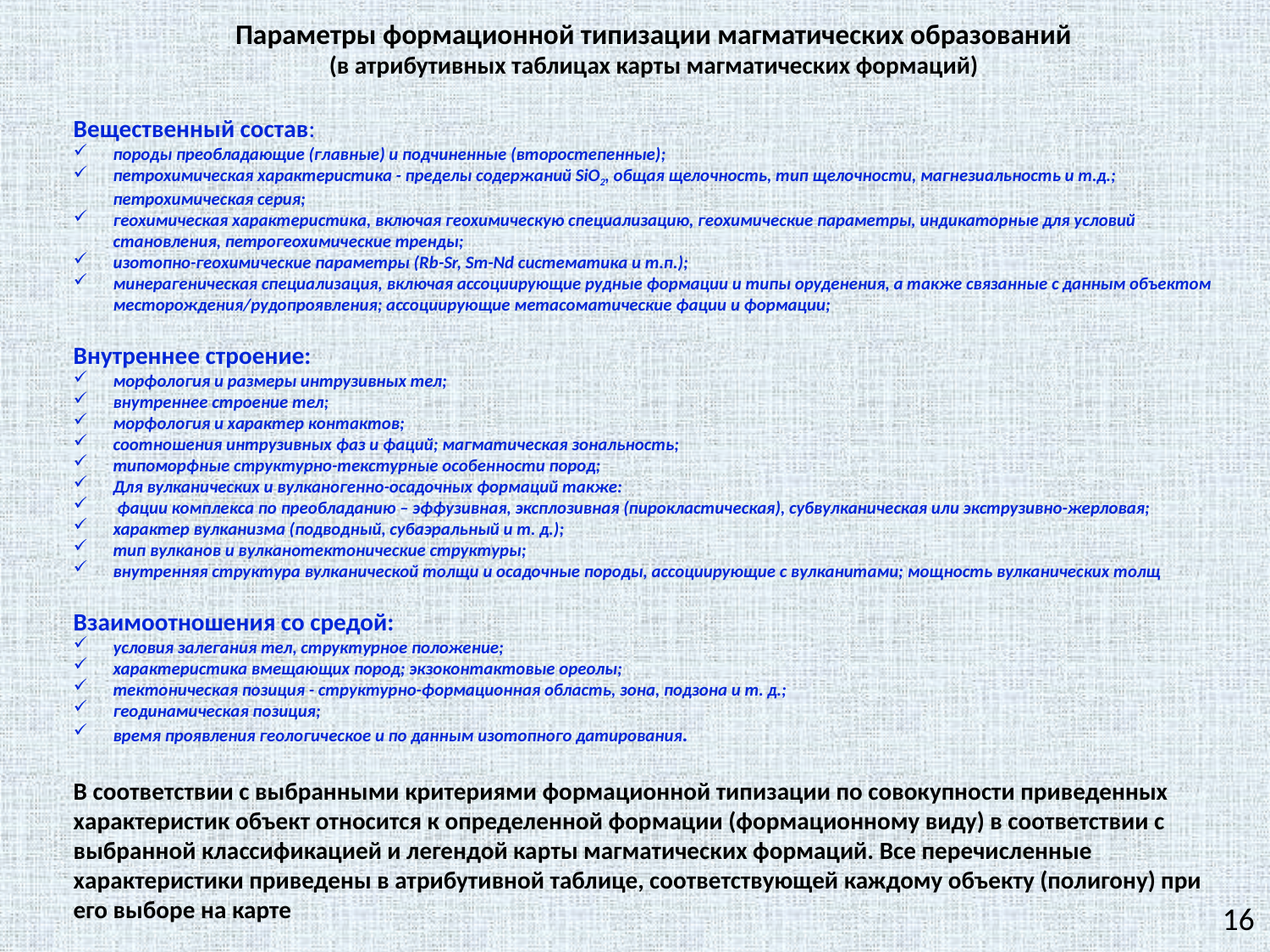

Параметры формационной типизации магматических образований
(в атрибутивных таблицах карты магматических формаций)

Вещественный состав:
породы преобладающие (главные) и подчиненные (второстепенные);
петрохимическая характеристика - пределы содержаний SiO2, общая щелочность, тип щелочности, магнезиальность и т.д.; петрохимическая серия;
геохимическая характеристика, включая геохимическую специализацию, геохимические параметры, индикаторные для условий становления, петрогеохимические тренды;
изотопно-геохимические параметры (Rb-Sr, Sm-Nd систематика и т.п.);
минерагеническая специализация, включая ассоциирующие рудные формации и типы оруденения, а также связанные с данным объектом месторождения/рудопроявления; ассоциирующие метасоматические фации и формации;

Внутреннее строение:
морфология и размеры интрузивных тел;
внутреннее строение тел;
морфология и характер контактов;
соотношения интрузивных фаз и фаций; магматическая зональность;
типоморфные структурно-текстурные особенности пород;
Для вулканических и вулканогенно-осадочных формаций также:
 фации комплекса по преобладанию – эффузивная, эксплозивная (пирокластическая), субвулканическая или экструзивно-жерловая;
характер вулканизма (подводный, субаэральный и т. д.);
тип вулканов и вулканотектонические структуры;
внутренняя структура вулканической толщи и осадочные породы, ассоциирующие с вулканитами; мощность вулканических толщ

Взаимоотношения со средой:
условия залегания тел, структурное положение;
характеристика вмещающих пород; экзоконтактовые ореолы;
тектоническая позиция - структурно-формационная область, зона, подзона и т. д.;
геодинамическая позиция;
время проявления геологическое и по данным изотопного датирования.

В соответствии с выбранными критериями формационной типизации по совокупности приведенных характеристик объект относится к определенной формации (формационному виду) в соответствии с выбранной классификацией и легендой карты магматических формаций. Все перечисленные характеристики приведены в атрибутивной таблице, соответствующей каждому объекту (полигону) при его выборе на карте
16